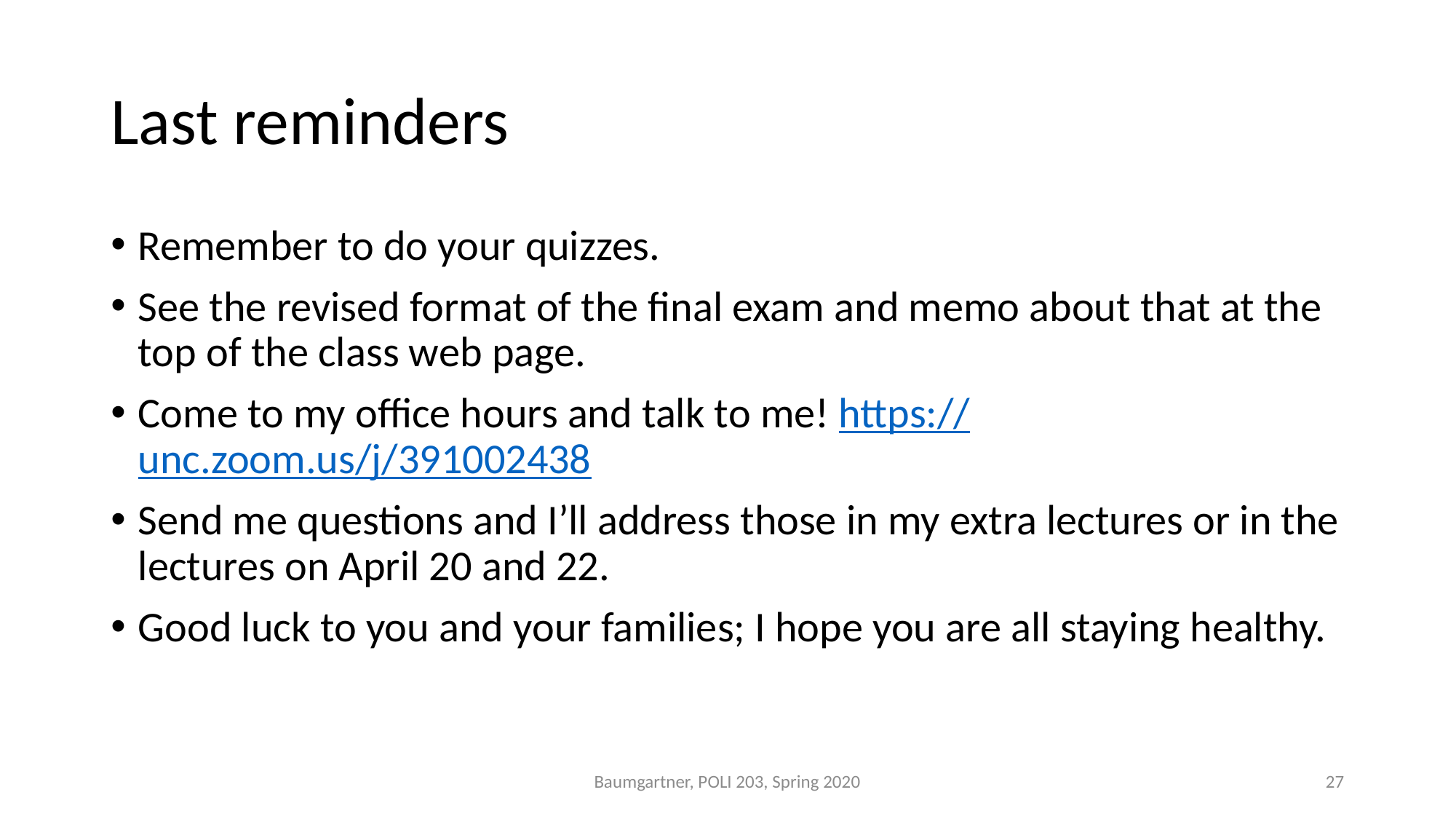

# Last reminders
Remember to do your quizzes.
See the revised format of the final exam and memo about that at the top of the class web page.
Come to my office hours and talk to me! https://unc.zoom.us/j/391002438
Send me questions and I’ll address those in my extra lectures or in the lectures on April 20 and 22.
Good luck to you and your families; I hope you are all staying healthy.
Baumgartner, POLI 203, Spring 2020
27